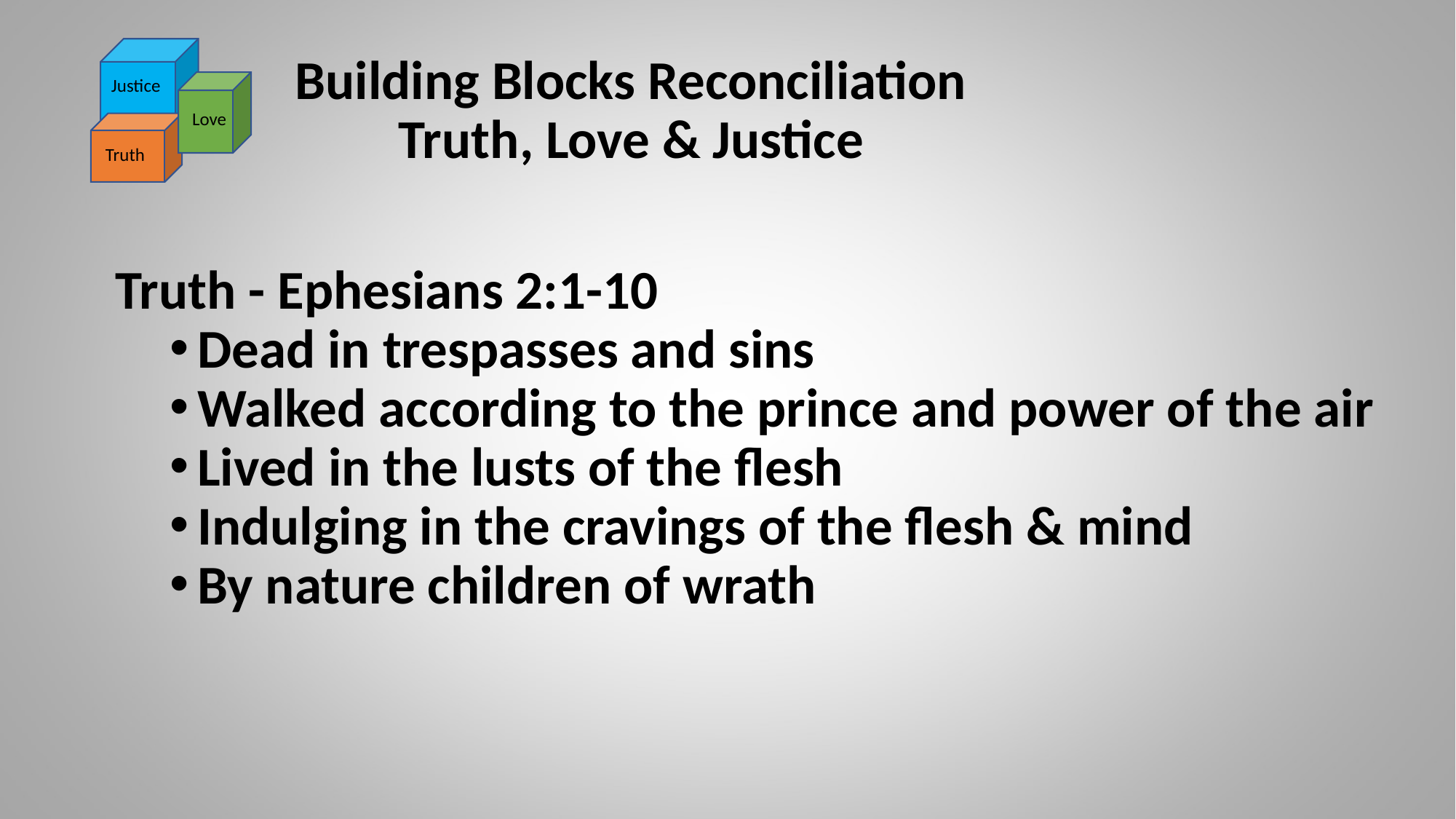

# Building Blocks Reconciliation Truth, Love & Justice

Justice

Love

Truth
Truth - Ephesians 2:1-10
Dead in trespasses and sins
Walked according to the prince and power of the air
Lived in the lusts of the flesh
Indulging in the cravings of the flesh & mind
By nature children of wrath